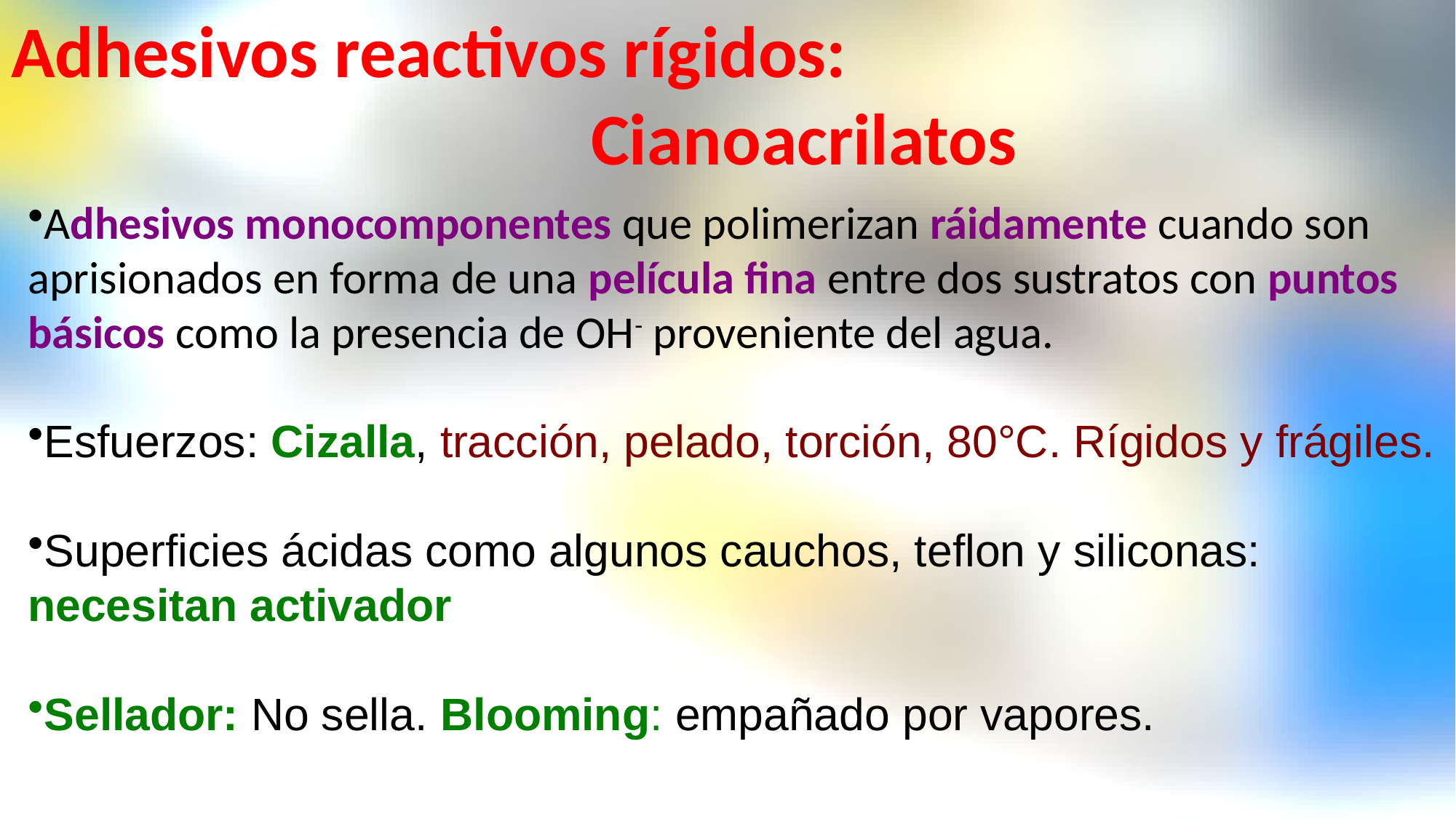

# Adhesivos reactivos rígidos:
Cianoacrilatos
Adhesivos monocomponentes que polimerizan ráidamente cuando son aprisionados en forma de una película fina entre dos sustratos con puntos básicos como la presencia de OH- proveniente del agua.

Esfuerzos: Cizalla, tracción, pelado, torción, 80°C. Rígidos y frágiles.

Superficies ácidas como algunos cauchos, teflon y siliconas: necesitan activador

Sellador: No sella. Blooming: empañado por vapores.